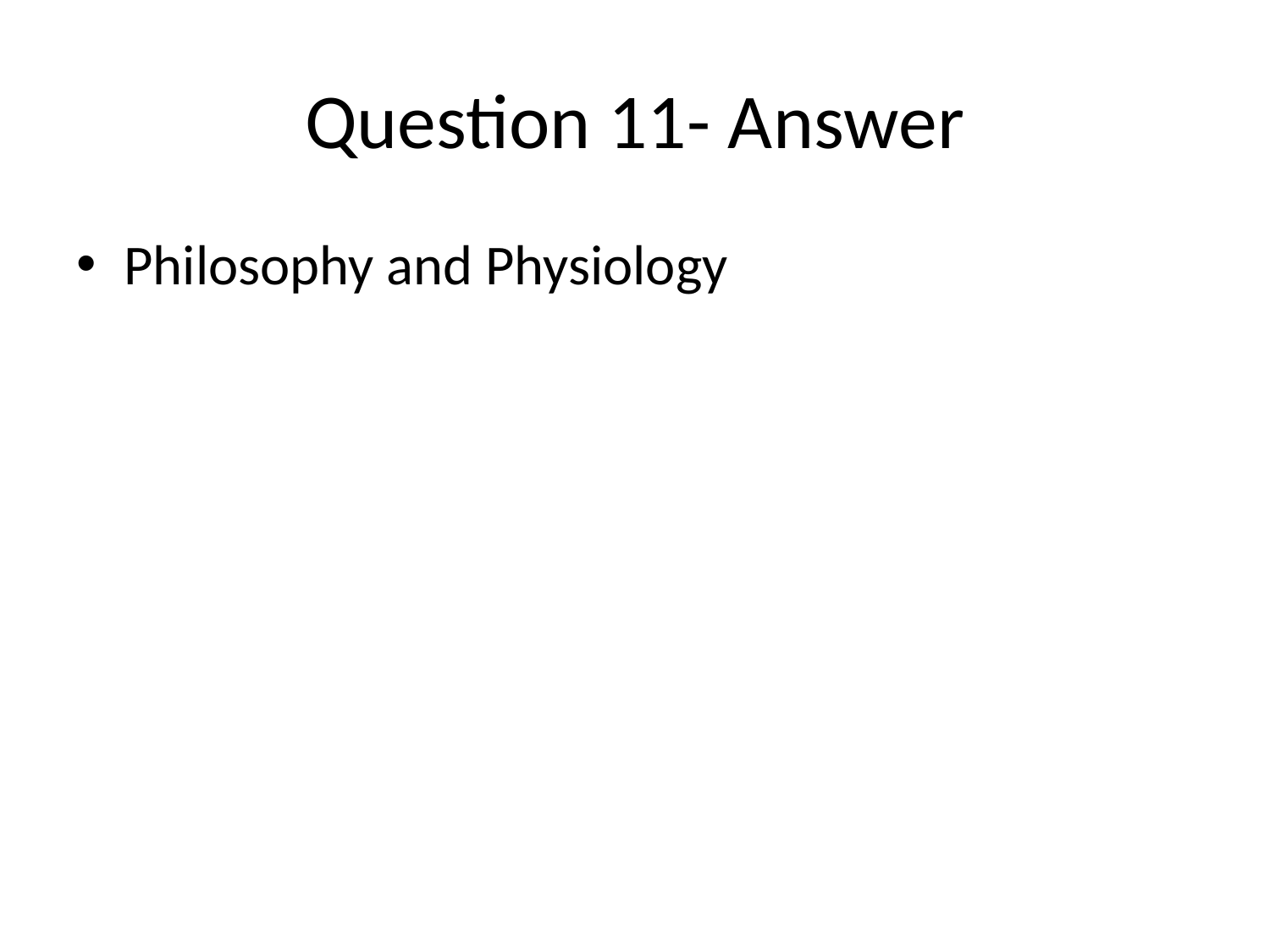

# Question 11- Answer
Philosophy and Physiology